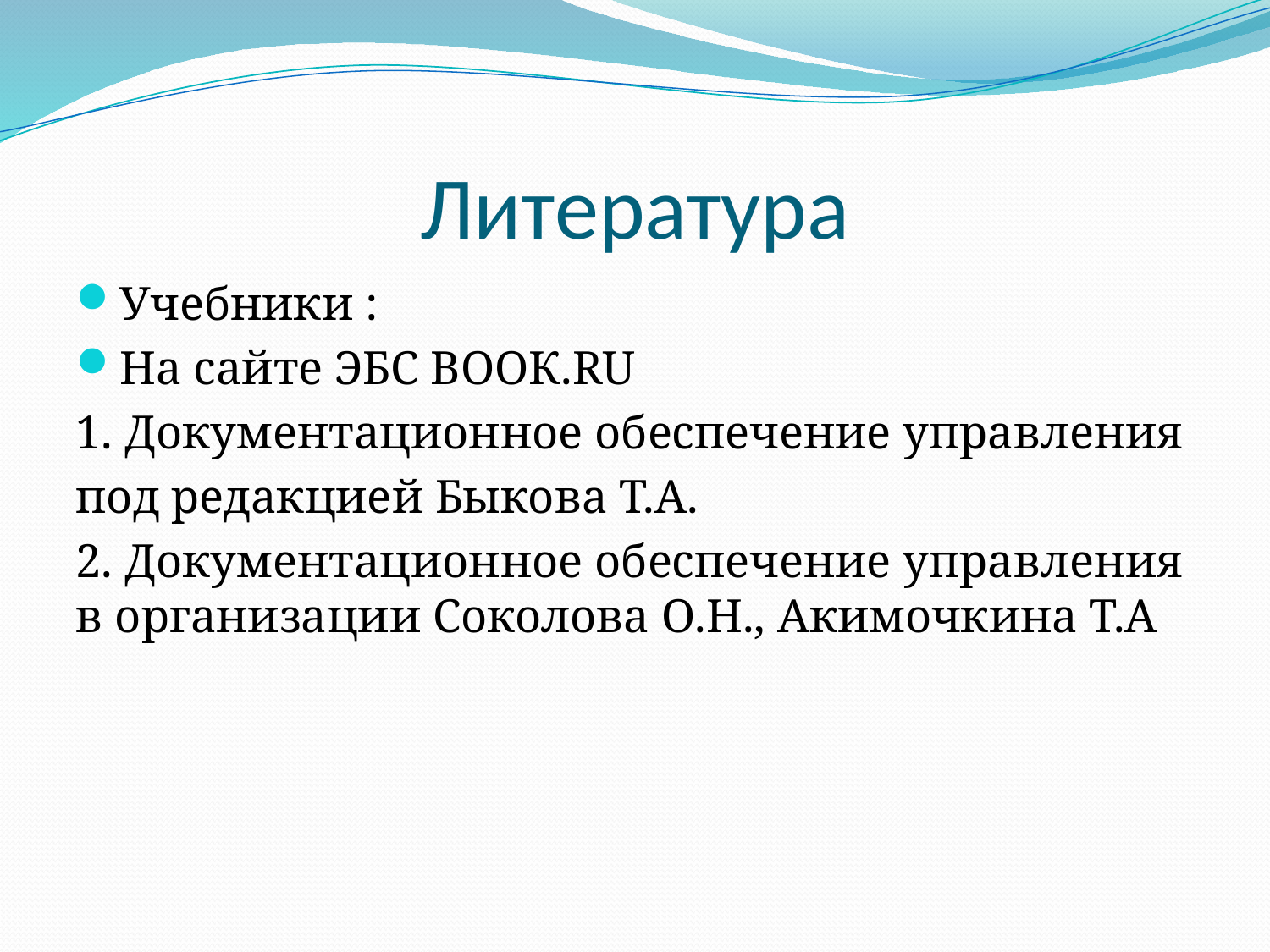

# Литература
Учебники :
На сайте ЭБС ВООК.RU
1. Документационное обеспечение управления
под редакцией Быкова Т.А.
2. Документационное обеспечение управления в организации Соколова О.Н., Акимочкина Т.А